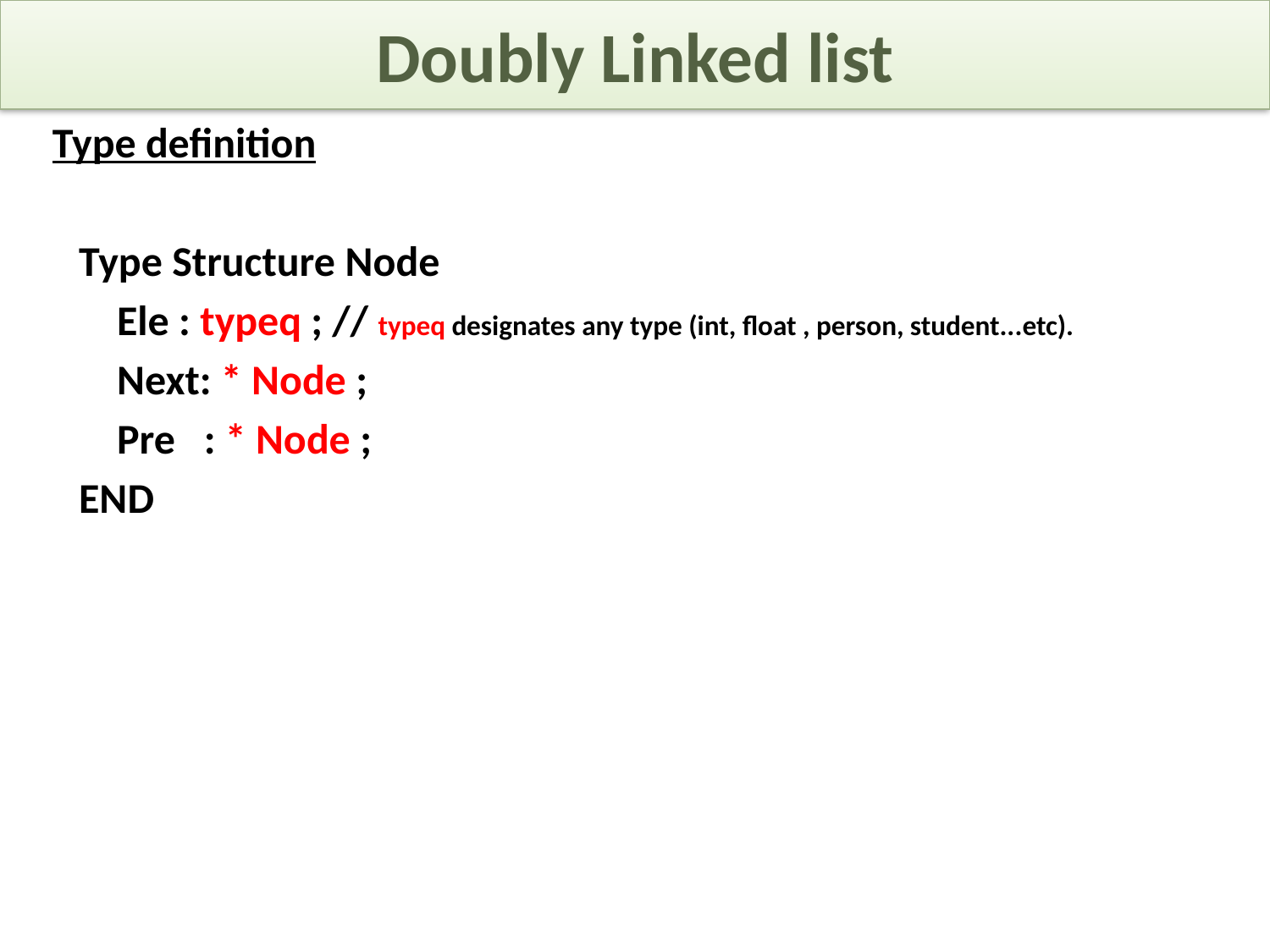

# Doubly Linked list
Type definition

Type Structure Node
    Ele : typeq ; // typeq designates any type (int, float , person, student...etc).
    Next: * Node ;
    Pre   : * Node ;
END